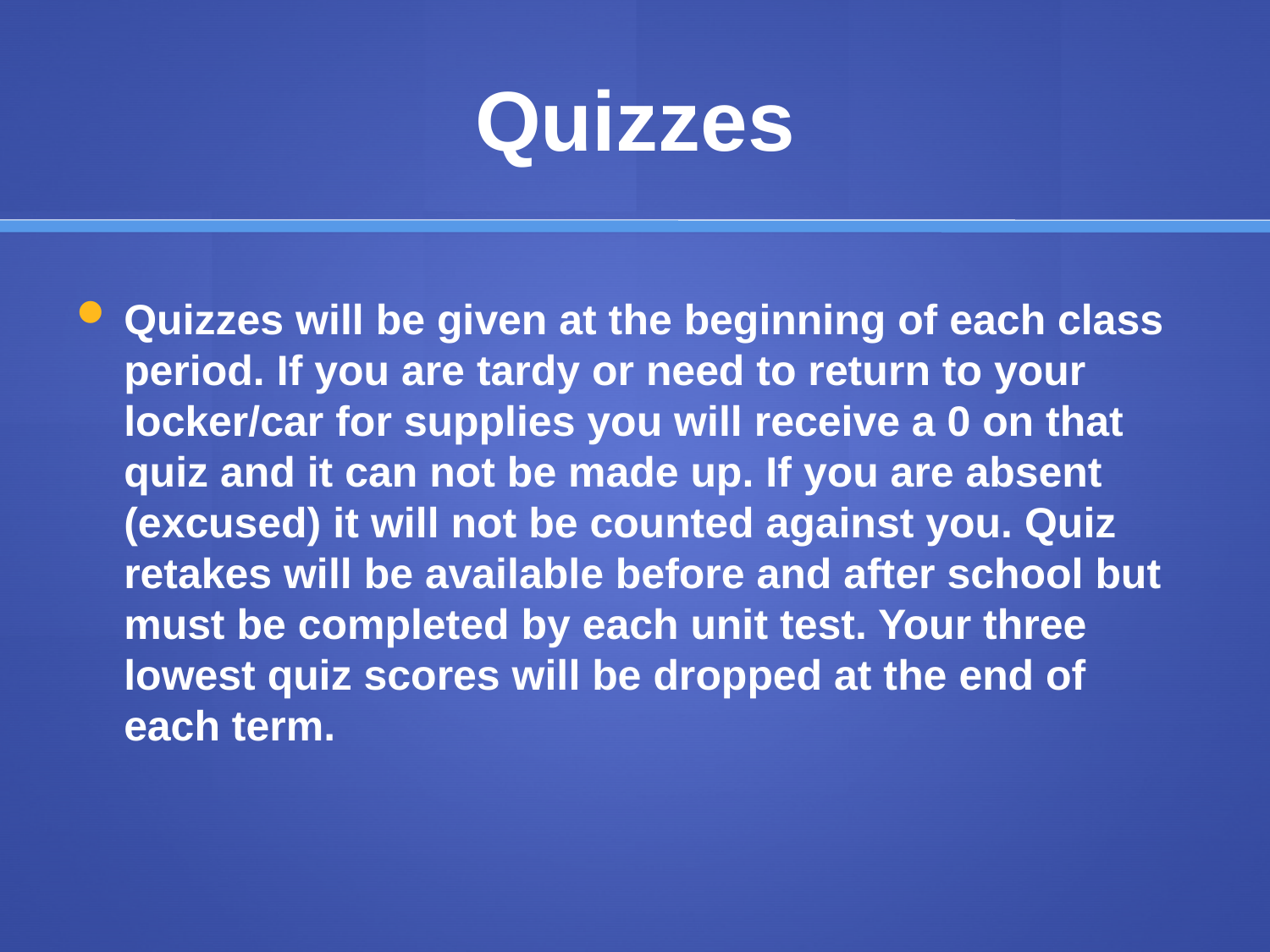

# Quizzes
Quizzes will be given at the beginning of each class period. If you are tardy or need to return to your locker/car for supplies you will receive a 0 on that quiz and it can not be made up. If you are absent (excused) it will not be counted against you. Quiz retakes will be available before and after school but must be completed by each unit test. Your three lowest quiz scores will be dropped at the end of each term.